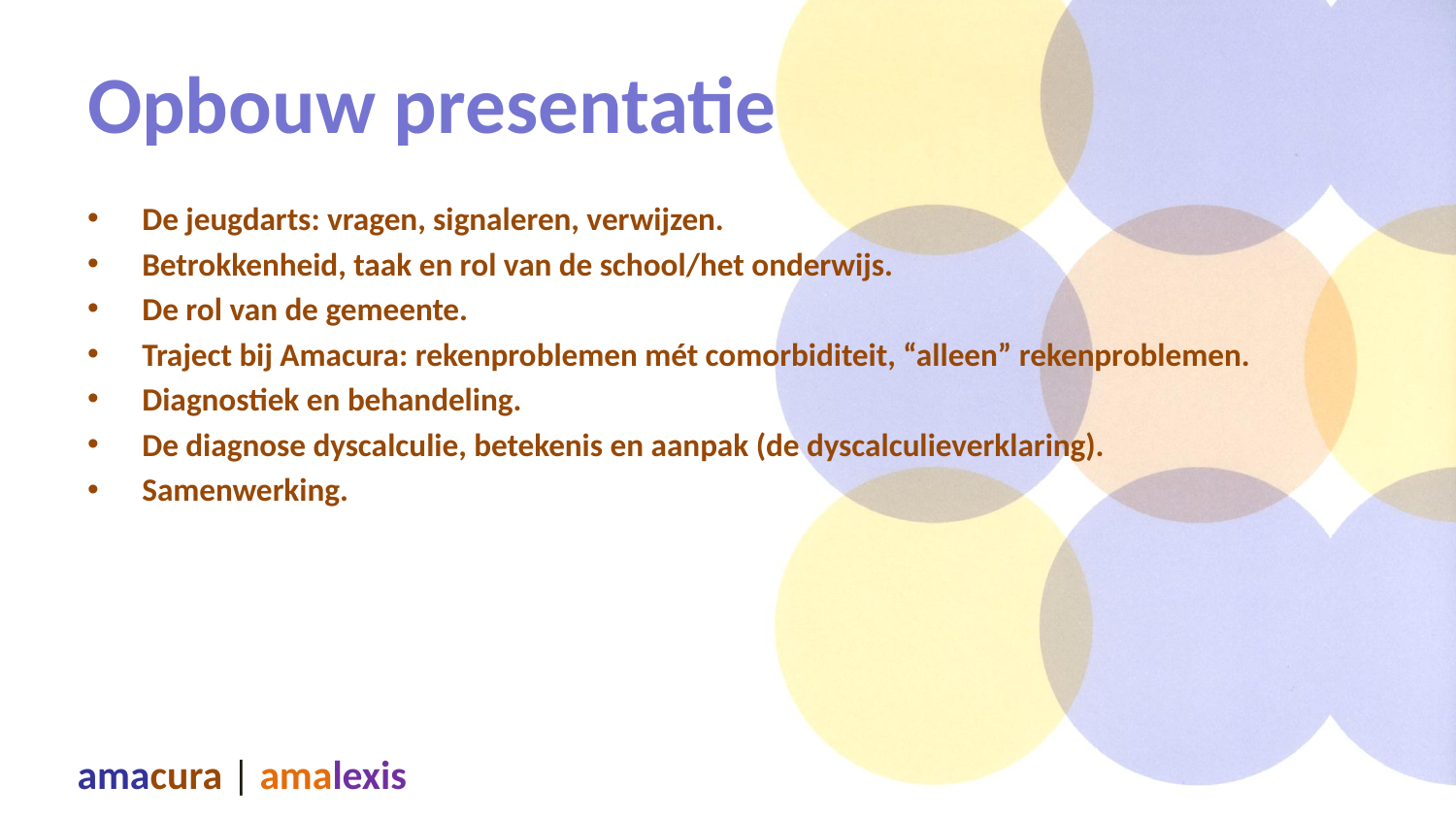

# Opbouw presentatie
De jeugdarts: vragen, signaleren, verwijzen.
Betrokkenheid, taak en rol van de school/het onderwijs.
De rol van de gemeente.
Traject bij Amacura: rekenproblemen mét comorbiditeit, “alleen” rekenproblemen.
Diagnostiek en behandeling.
De diagnose dyscalculie, betekenis en aanpak (de dyscalculieverklaring).
Samenwerking.